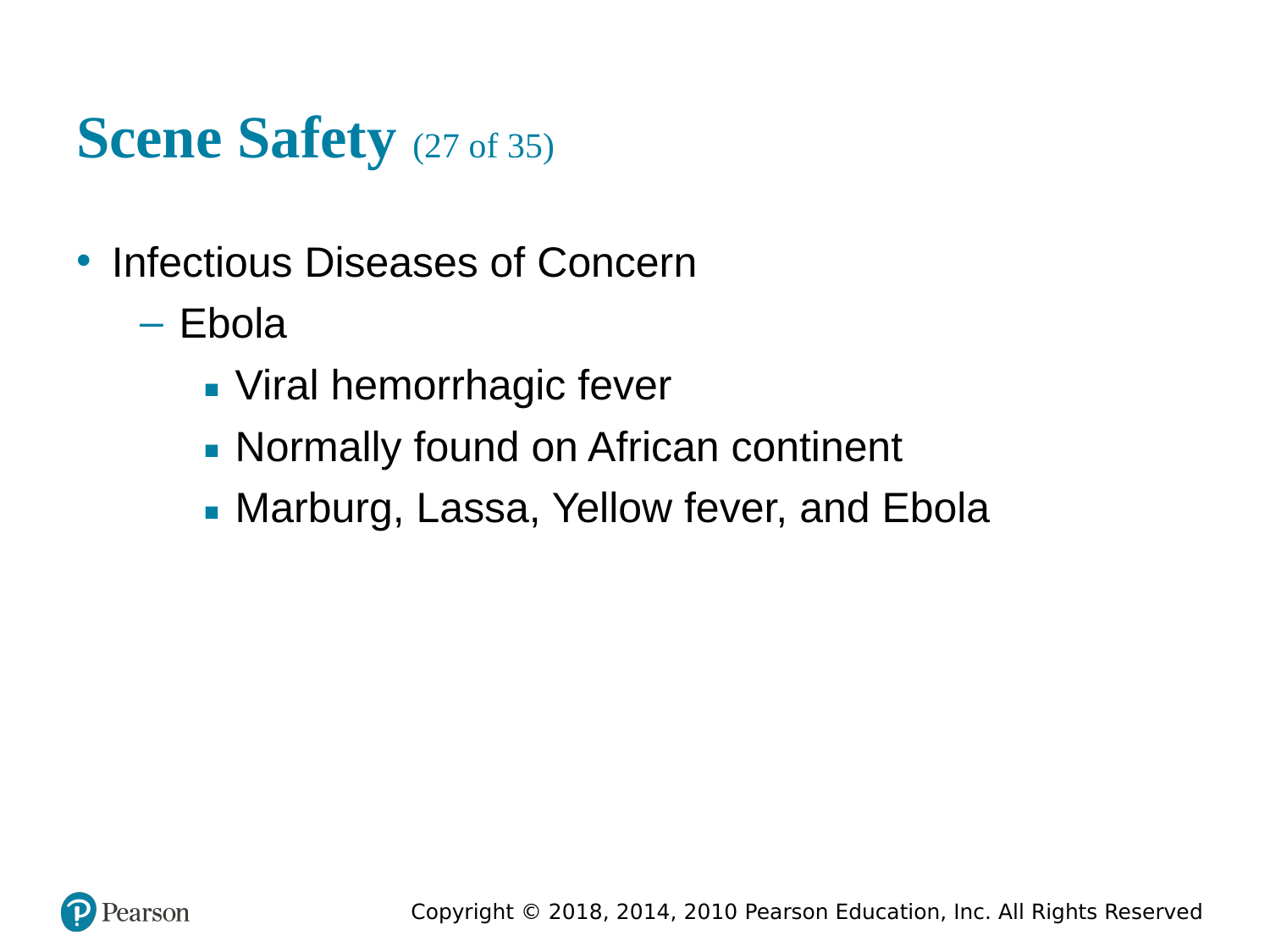

# Scene Safety (27 of 35)
Infectious Diseases of Concern
Ebola
Viral hemorrhagic fever
Normally found on African continent
Marburg, Lassa, Yellow fever, and Ebola